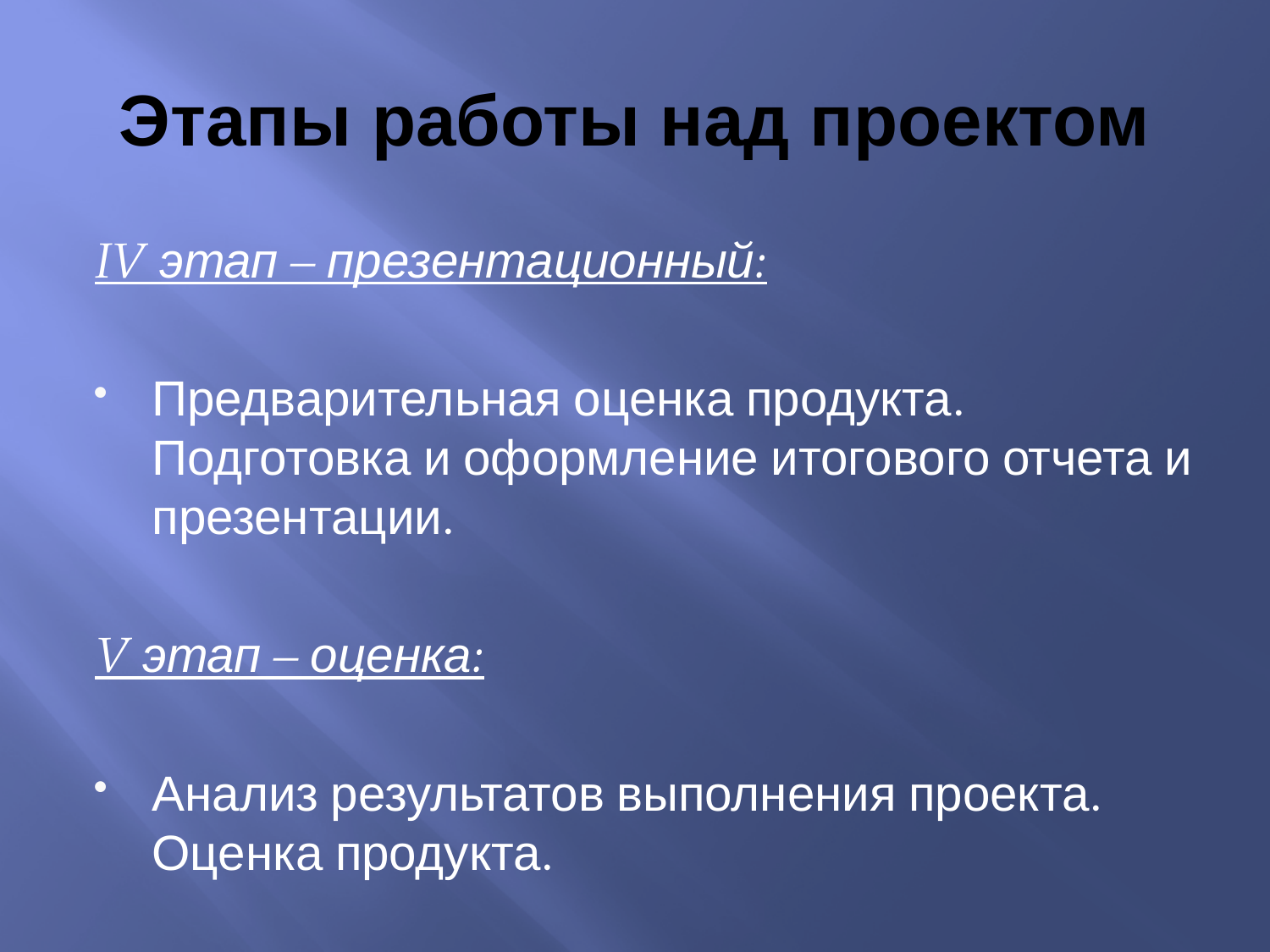

# Этапы работы над проектом
IV этап – презентационный:

Предварительная оценка продукта. Подготовка и оформление итогового отчета и презентации.

V этап – оценка:

Анализ результатов выполнения проекта. Оценка продукта.